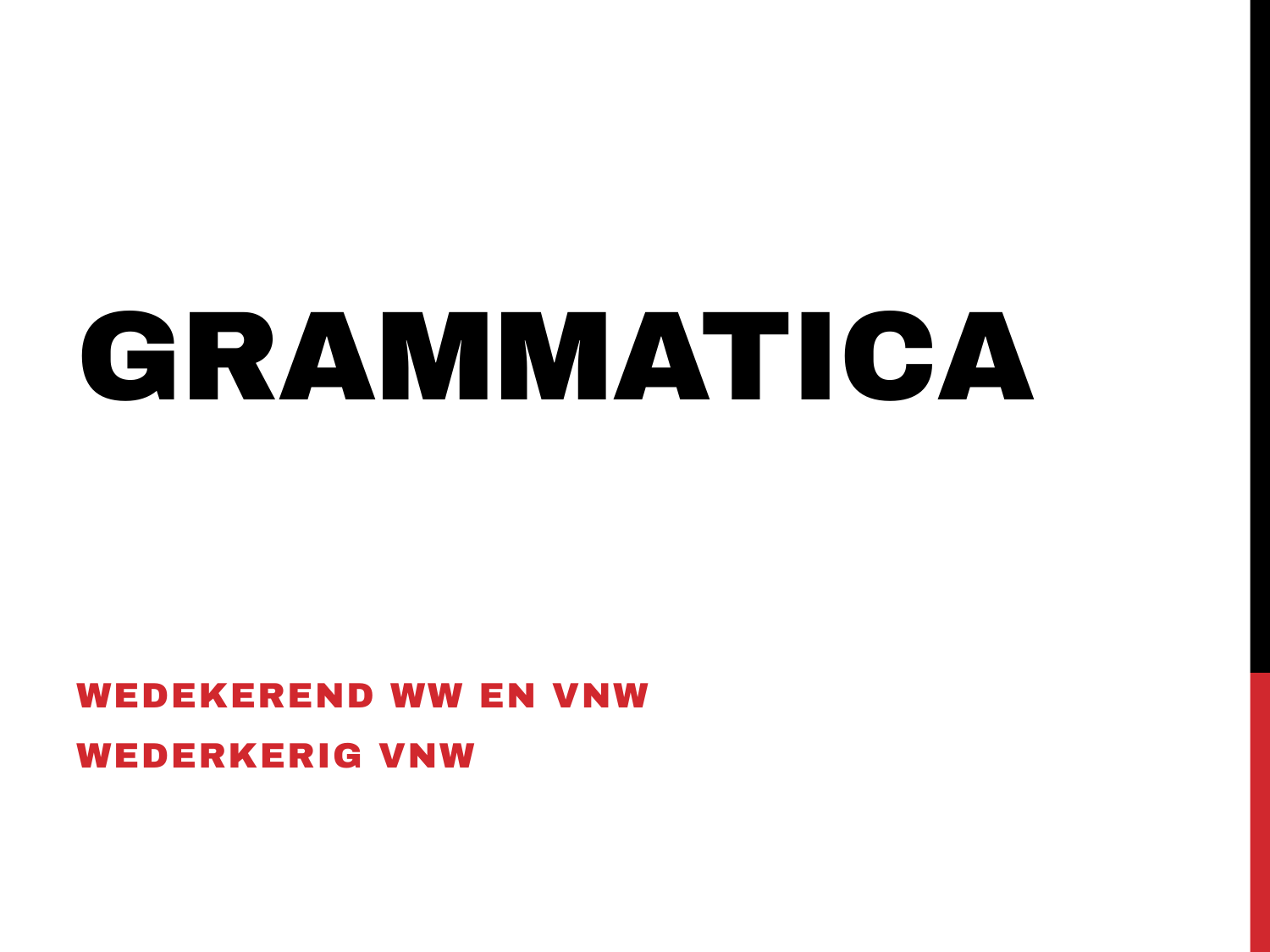

# Grammatica
Wedekerend ww en vnw
Wederkerig vnw